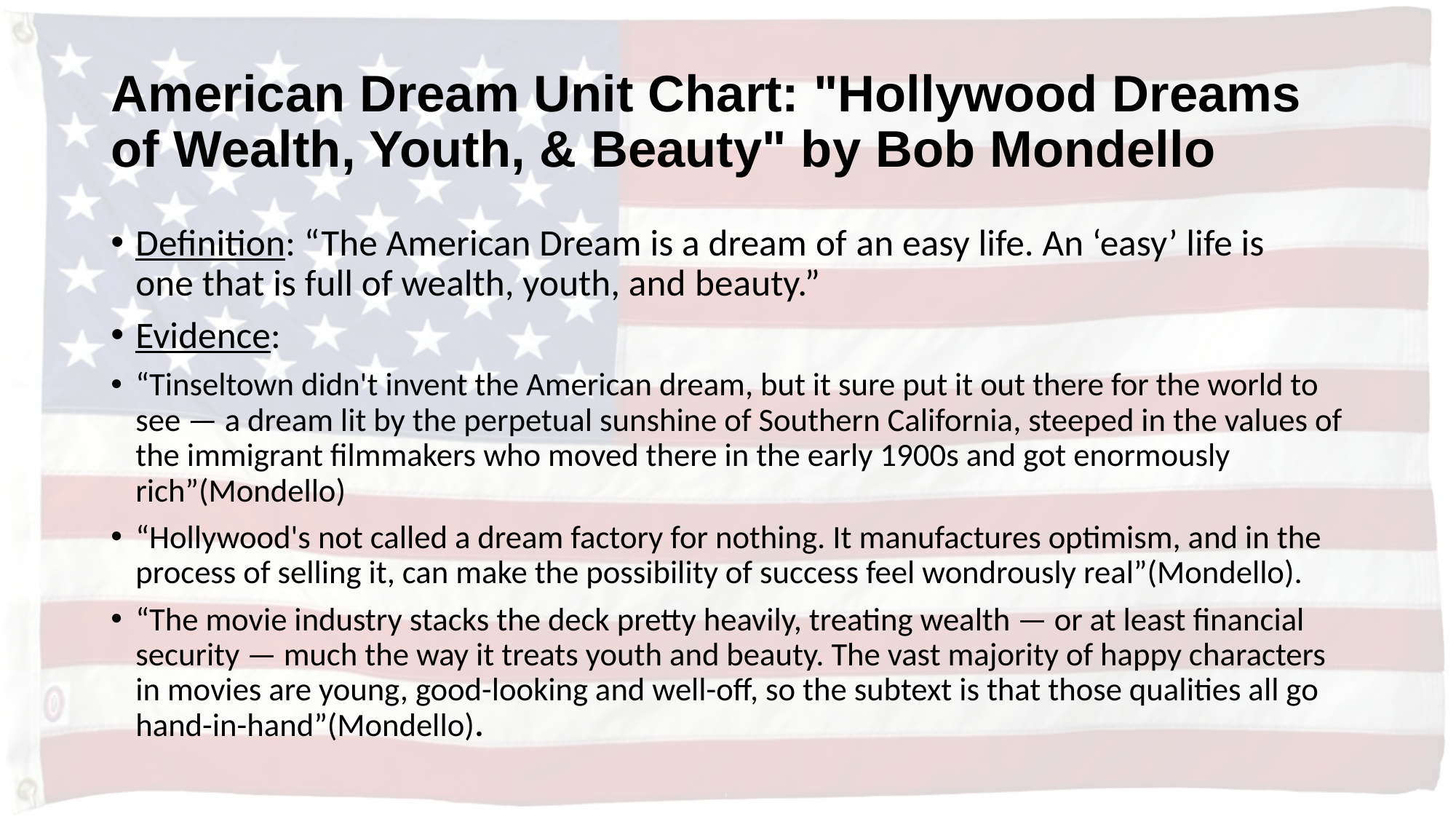

# American Dream Unit Chart: "Hollywood Dreams of Wealth, Youth, & Beauty" by Bob Mondello
Definition: “The American Dream is a dream of an easy life. An ‘easy’ life is one that is full of wealth, youth, and beauty.”
Evidence:
“Tinseltown didn't invent the American dream, but it sure put it out there for the world to see — a dream lit by the perpetual sunshine of Southern California, steeped in the values of the immigrant filmmakers who moved there in the early 1900s and got enormously rich”(Mondello)
“Hollywood's not called a dream factory for nothing. It manufactures optimism, and in the process of selling it, can make the possibility of success feel wondrously real”(Mondello).
“The movie industry stacks the deck pretty heavily, treating wealth — or at least financial security — much the way it treats youth and beauty. The vast majority of happy characters in movies are young, good-looking and well-off, so the subtext is that those qualities all go hand-in-hand”(Mondello).